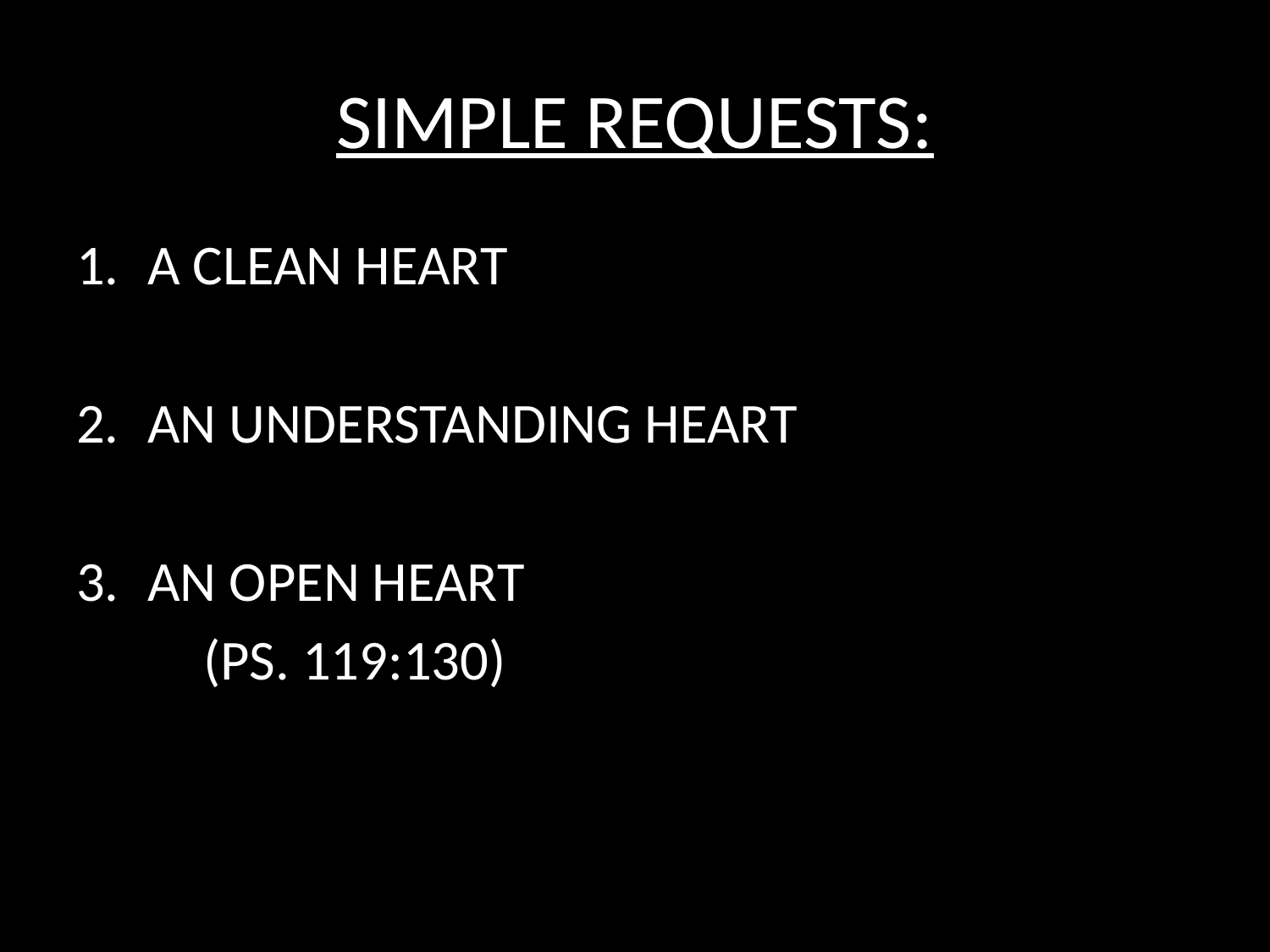

# SIMPLE REQUESTS:
A CLEAN HEART

AN UNDERSTANDING HEART

AN OPEN HEART
	(PS. 119:130)